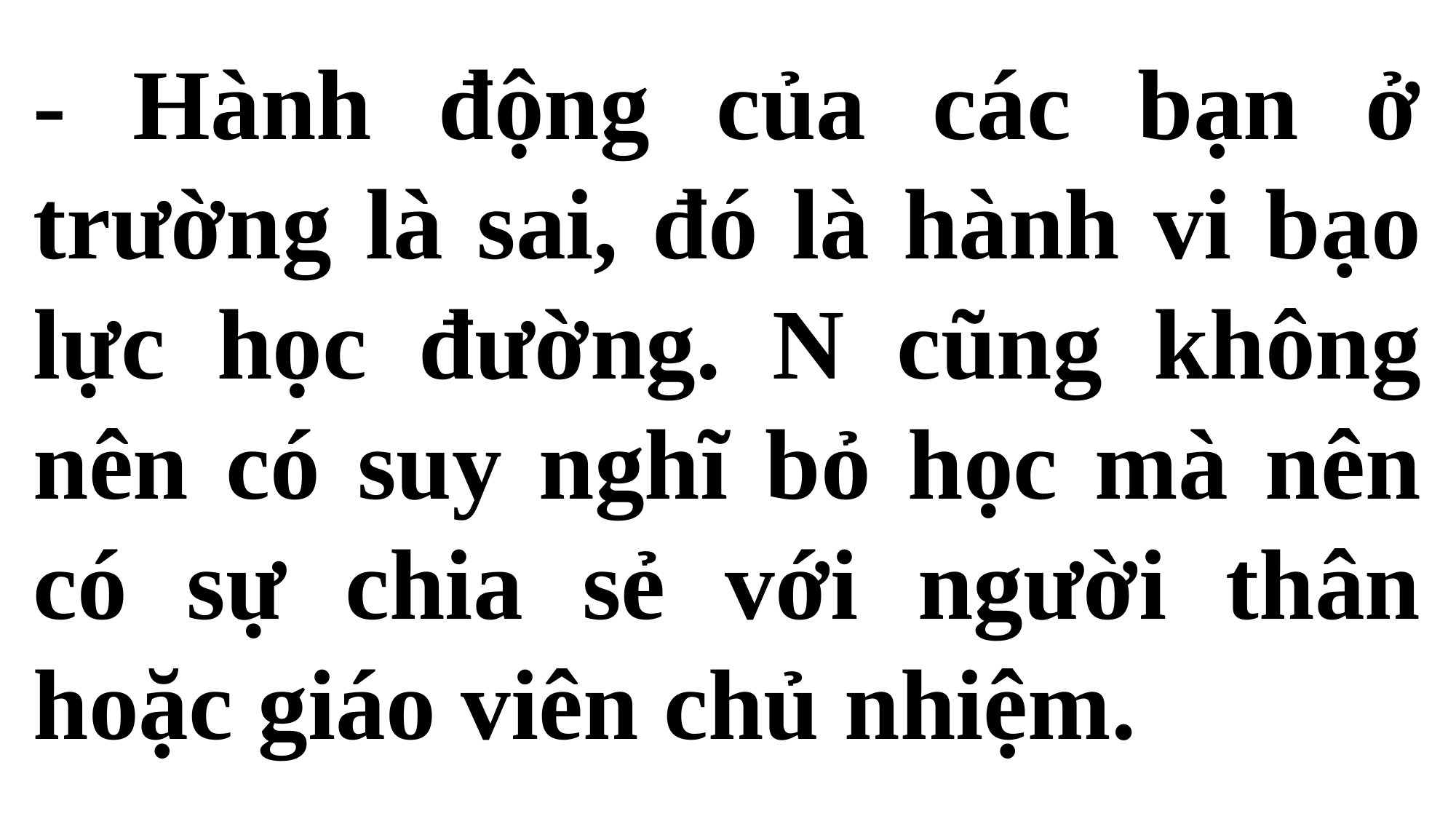

- Hành động của các bạn ở trường là sai, đó là hành vi bạo lực học đường. N cũng không nên có suy nghĩ bỏ học mà nên có sự chia sẻ với người thân hoặc giáo viên chủ nhiệm.